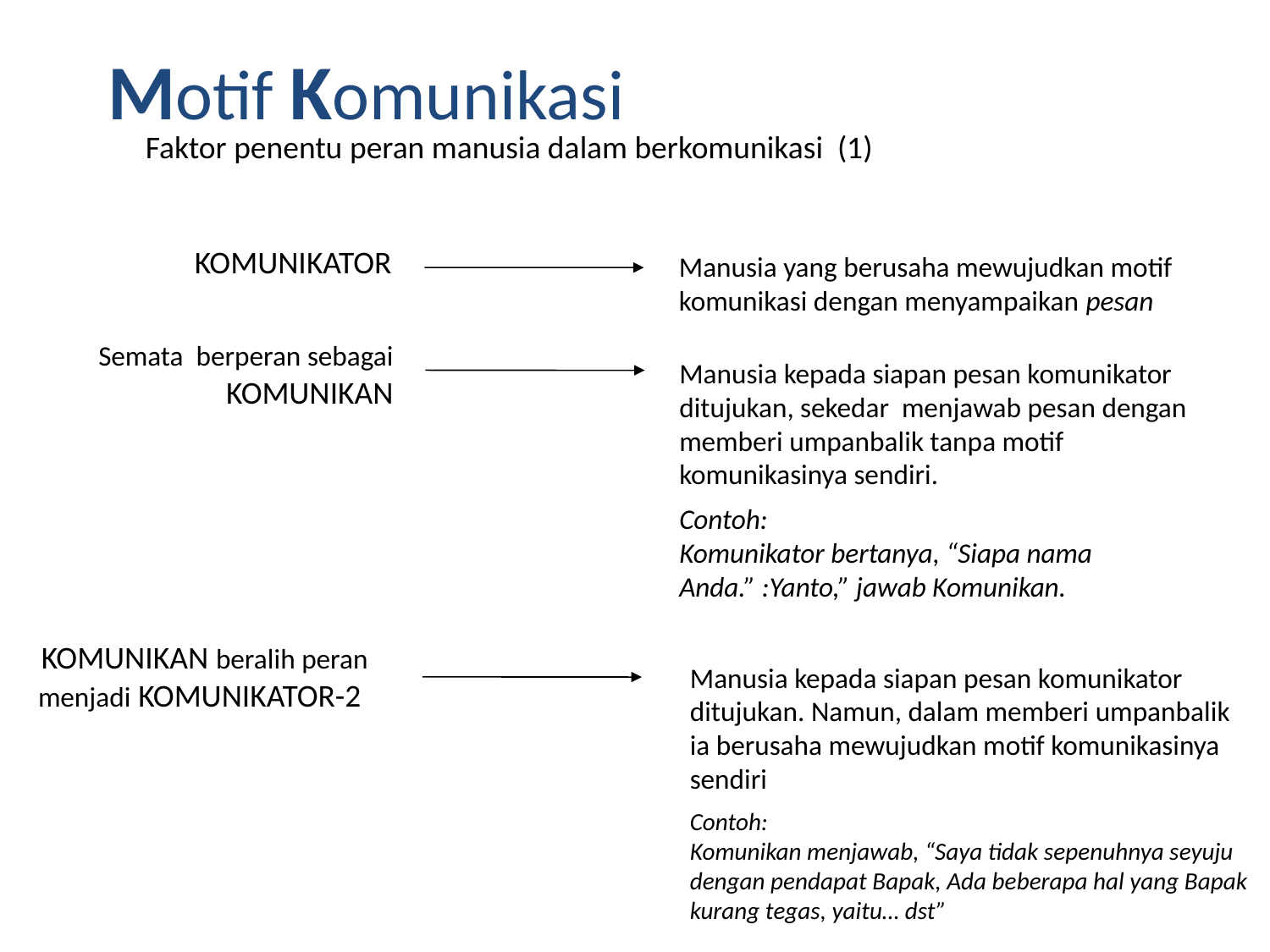

Motif Komunikasi
Faktor penentu peran manusia dalam berkomunikasi  (1)
KOMUNIKATOR
Manusia yang berusaha mewujudkan motif komunikasi dengan menyampaikan pesan

Semata  berperan sebagai KOMUNIKAN
Manusia kepada siapan pesan komunikator ditujukan, sekedar  menjawab pesan dengan  memberi umpanbalik tanpa motif komunikasinya sendiri.

Contoh:
Komunikator bertanya, “Siapa nama Anda.” :Yanto,” jawab Komunikan.

KOMUNIKAN beralih peran
menjadi KOMUNIKATOR-2
Manusia kepada siapan pesan komunikator ditujukan. Namun, dalam memberi umpanbalik  ia berusaha mewujudkan motif komunikasinya sendiri

Contoh:
Komunikan menjawab, “Saya tidak sepenuhnya seyuju dengan pendapat Bapak, Ada beberapa hal yang Bapak kurang tegas, yaitu… dst”